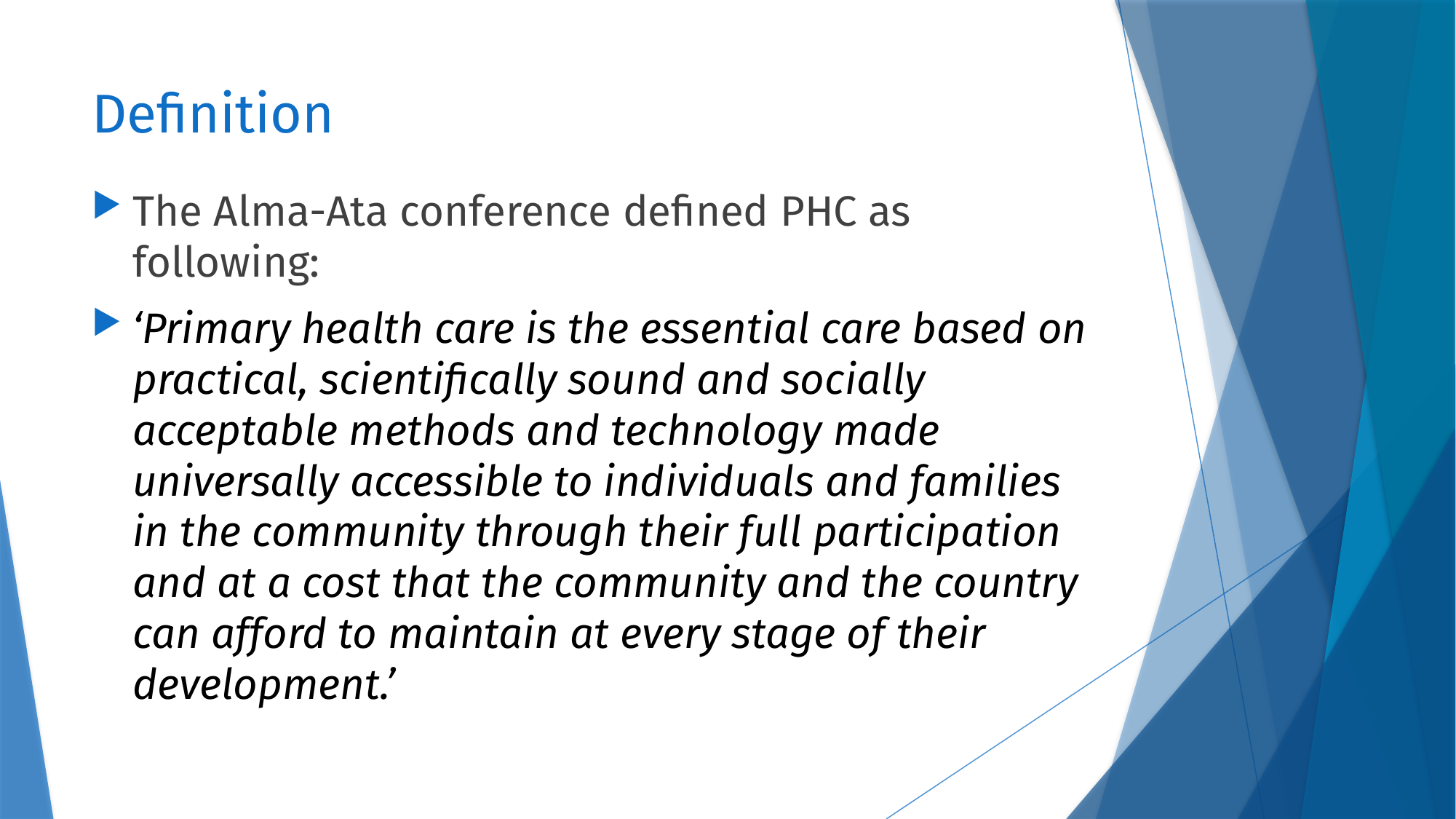

# Definition
The Alma-Ata conference defined PHC as following:
‘Primary health care is the essential care based on practical, scientifically sound and socially acceptable methods and technology made universally accessible to individuals and families in the community through their full participation and at a cost that the community and the country can afford to maintain at every stage of their development.’